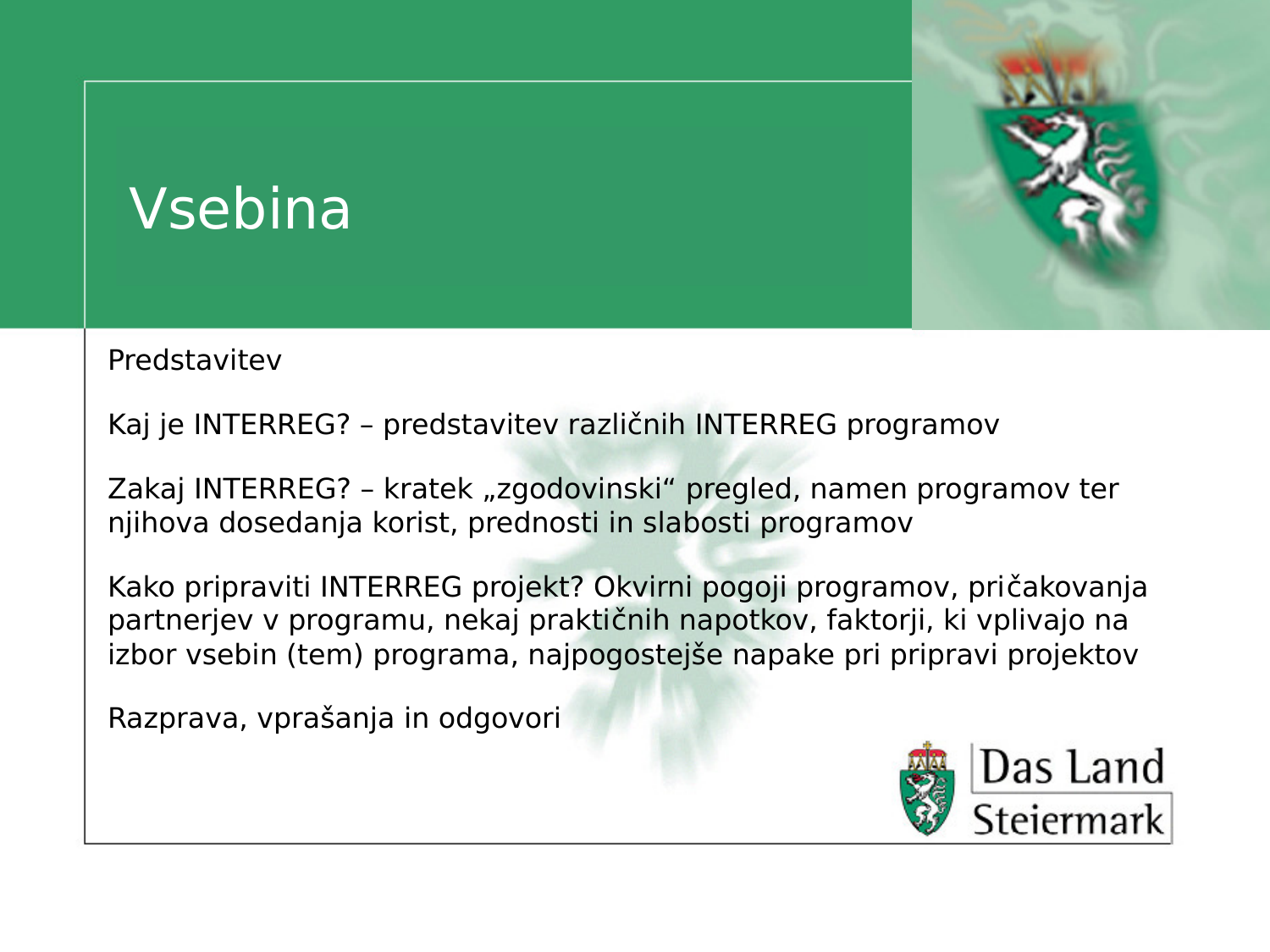

# Vsebina
Predstavitev

Kaj je INTERREG? – predstavitev različnih INTERREG programov

Zakaj INTERREG? – kratek „zgodovinski“ pregled, namen programov ter njihova dosedanja korist, prednosti in slabosti programov

Kako pripraviti INTERREG projekt? Okvirni pogoji programov, pričakovanja partnerjev v programu, nekaj praktičnih napotkov, faktorji, ki vplivajo na izbor vsebin (tem) programa, najpogostejše napake pri pripravi projektov

Razprava, vprašanja in odgovori